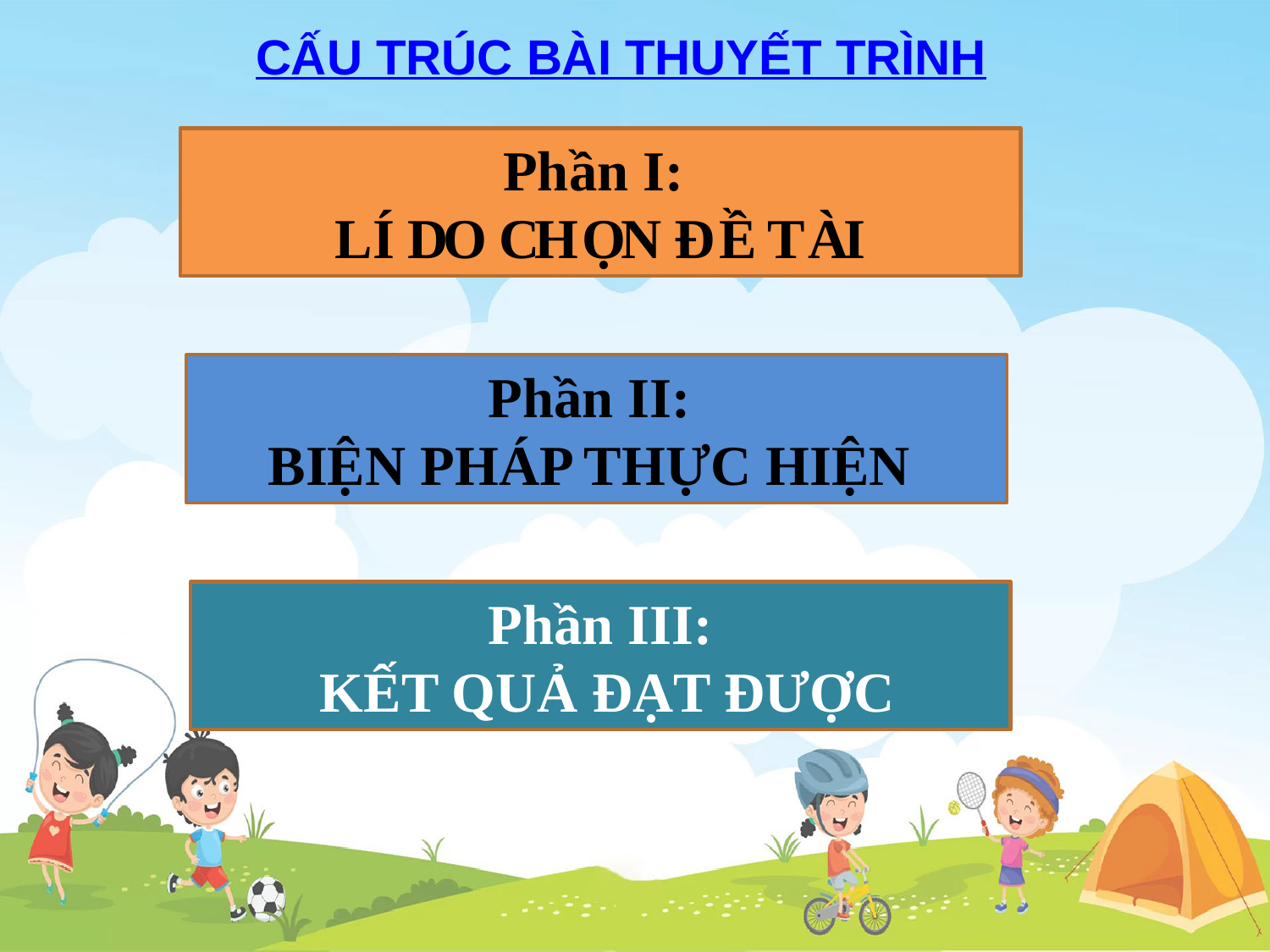

# CẤU TRÚC BÀI THUYẾT TRÌNH
Phần I:
L Í  DO  CH ỌN  Đ Ề  T ÀI
Phần II:
BIỆN PHÁP THỰC HIỆN
Phần III:
 KẾT QUẢ ĐẠT ĐƯỢC